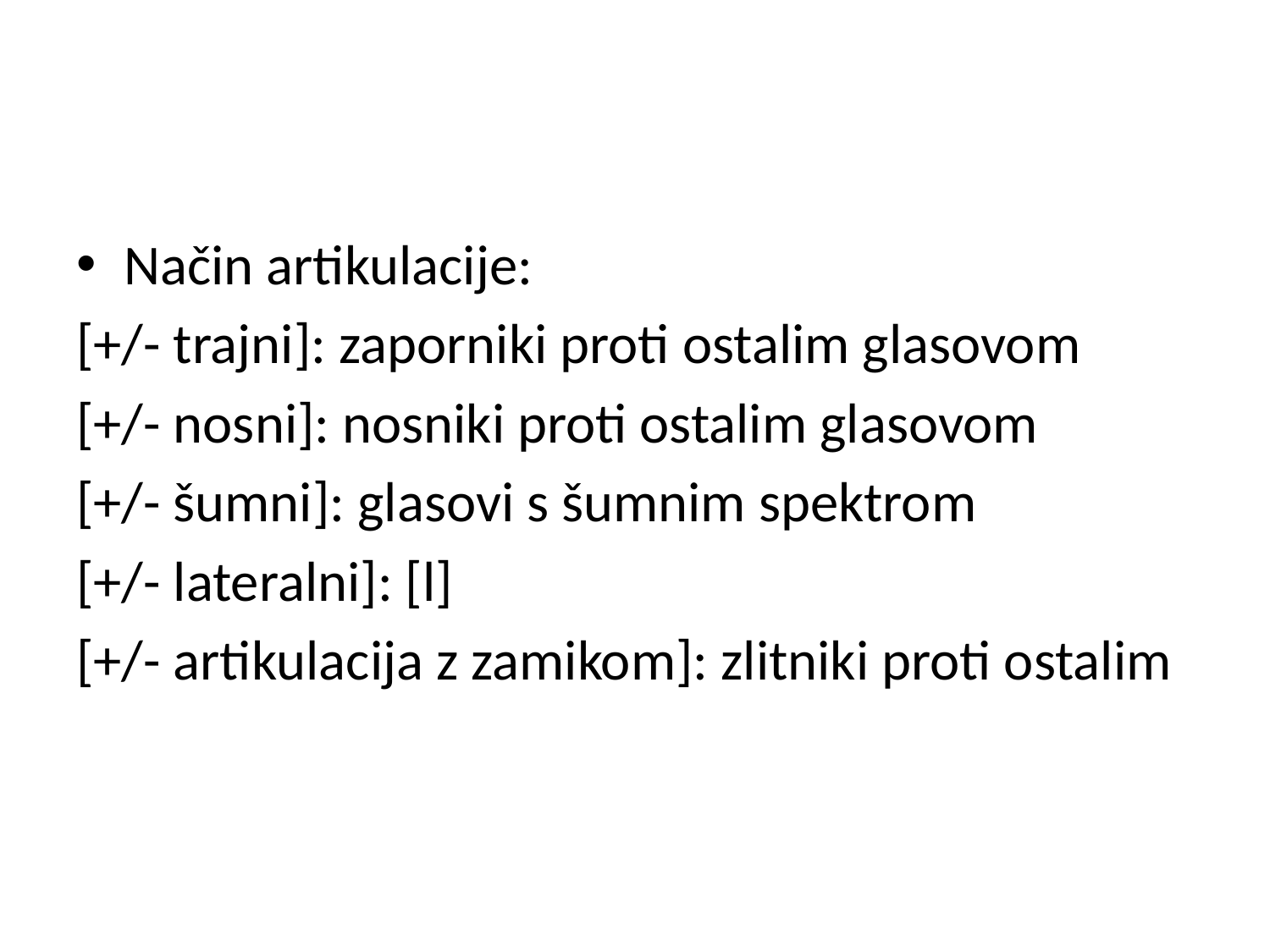

#
Način artikulacije:
[+/- trajni]: zaporniki proti ostalim glasovom
[+/- nosni]: nosniki proti ostalim glasovom
[+/- šumni]: glasovi s šumnim spektrom
[+/- lateralni]: [l]
[+/- artikulacija z zamikom]: zlitniki proti ostalim